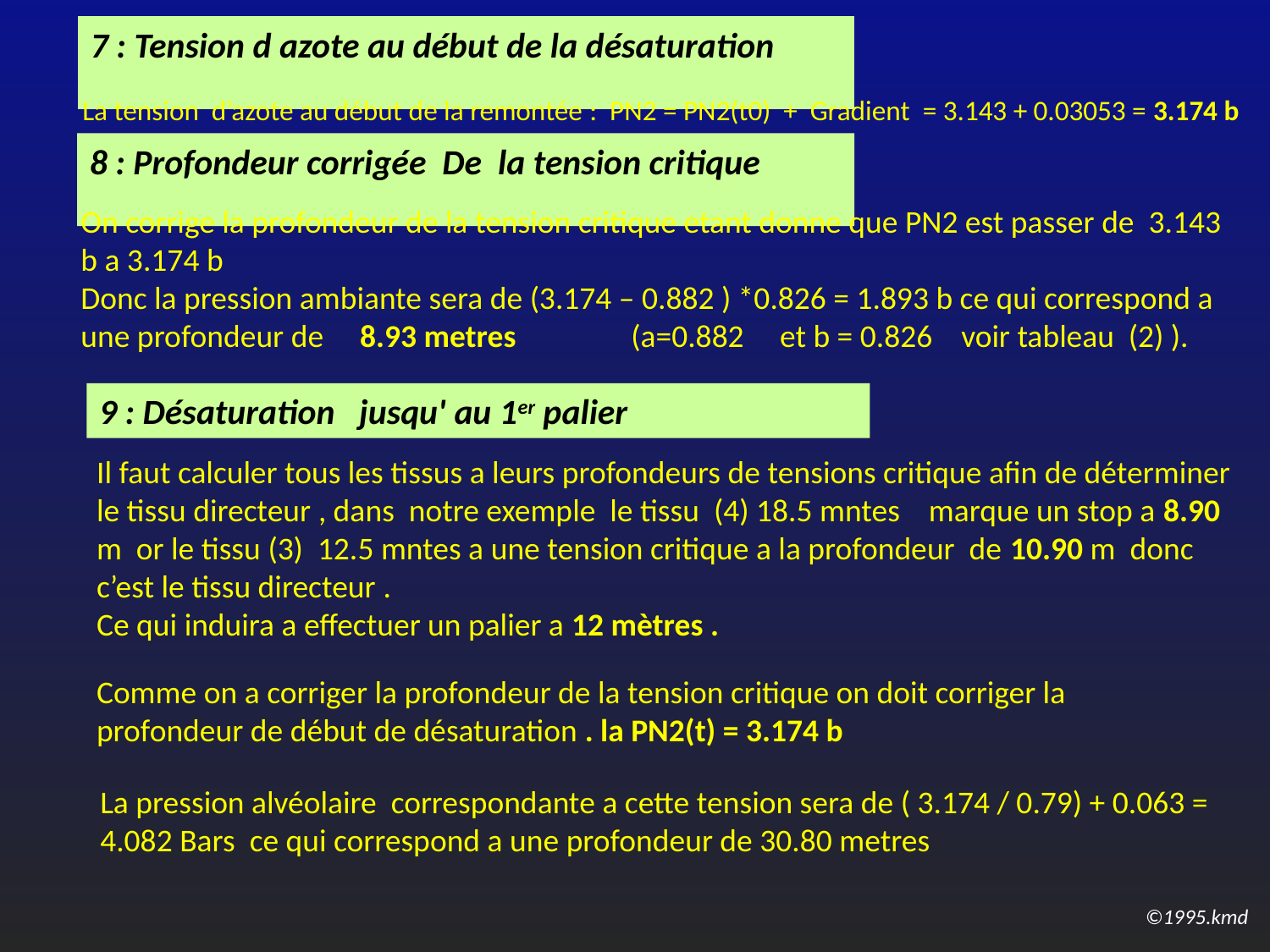

7 : Tension d azote au début de la désaturation
La tension  d’azote au début de la remontée :  PN2 = PN2(t0)  +  Gradient  = 3.143 + 0.03053 = 3.174 b
8 : Profondeur corrigée  De  la tension critique
On corrige la profondeur de la tension critique etant donne que PN2 est passer de  3.143 b a 3.174 b
Donc la pression ambiante sera de (3.174 – 0.882 ) *0.826 = 1.893 b ce qui correspond a une profondeur de     8.93 metres                (a=0.882     et b = 0.826    voir tableau  (2) ).
9 : Désaturation   jusqu' au 1er palier
Il faut calculer tous les tissus a leurs profondeurs de tensions critique afin de déterminer le tissu directeur , dans  notre exemple  le tissu  (4) 18.5 mntes    marque un stop a 8.90 m  or le tissu (3)  12.5 mntes a une tension critique a la profondeur  de 10.90 m  donc  c’est le tissu directeur .
Ce qui induira a effectuer un palier a 12 mètres .
Comme on a corriger la profondeur de la tension critique on doit corriger la profondeur de début de désaturation . la PN2(t) = 3.174 b
La pression alvéolaire  correspondante a cette tension sera de ( 3.174 / 0.79) + 0.063 =  4.082 Bars  ce qui correspond a une profondeur de 30.80 metres
©1995.kmd